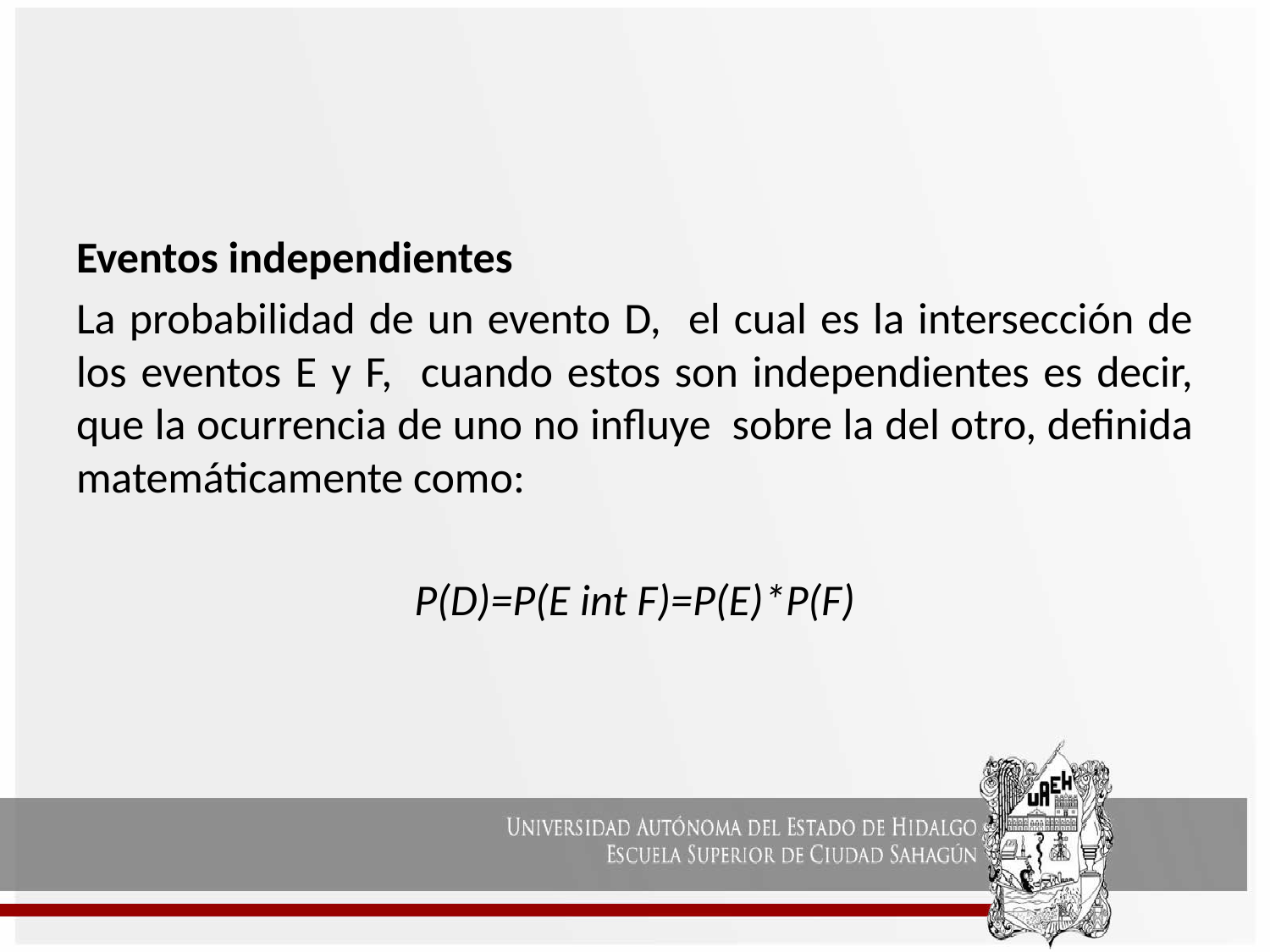

#
Eventos independientes
La probabilidad de un evento D,  el cual es la intersección de los eventos E y F,  cuando estos son independientes es decir, que la ocurrencia de uno no influye  sobre la del otro, definida matemáticamente como:

P(D)=P(E int F)=P(E)*P(F)